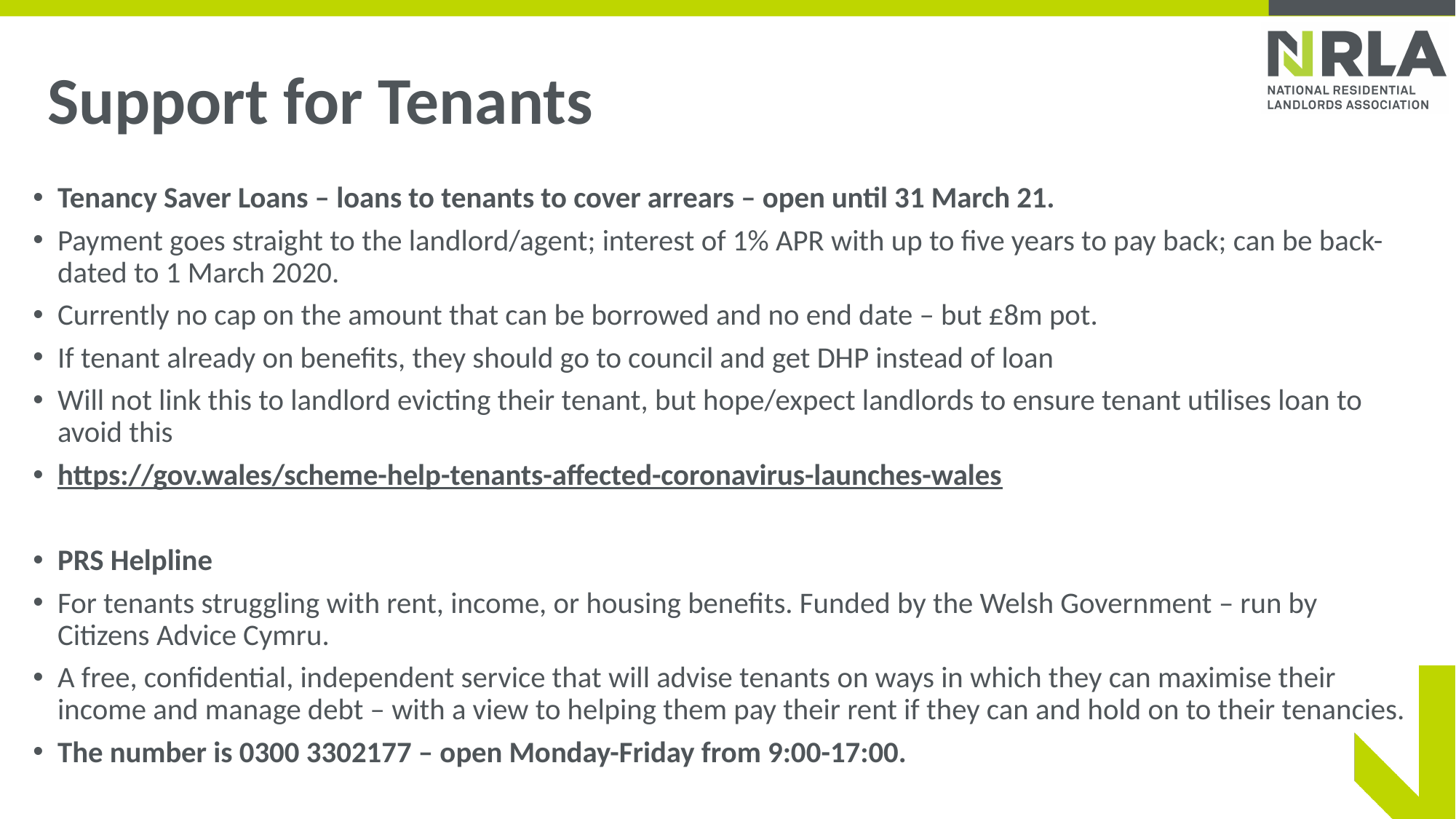

# Support for Tenants
Tenancy Saver Loans – loans to tenants to cover arrears – open until 31 March 21.
Payment goes straight to the landlord/agent; interest of 1% APR with up to five years to pay back; can be back-dated to 1 March 2020.
Currently no cap on the amount that can be borrowed and no end date – but £8m pot.
If tenant already on benefits, they should go to council and get DHP instead of loan
Will not link this to landlord evicting their tenant, but hope/expect landlords to ensure tenant utilises loan to avoid this
https://gov.wales/scheme-help-tenants-affected-coronavirus-launches-wales

PRS Helpline
For tenants struggling with rent, income, or housing benefits. Funded by the Welsh Government – run by Citizens Advice Cymru.
A free, confidential, independent service that will advise tenants on ways in which they can maximise their income and manage debt – with a view to helping them pay their rent if they can and hold on to their tenancies.
The number is 0300 3302177 – open Monday-Friday from 9:00-17:00.